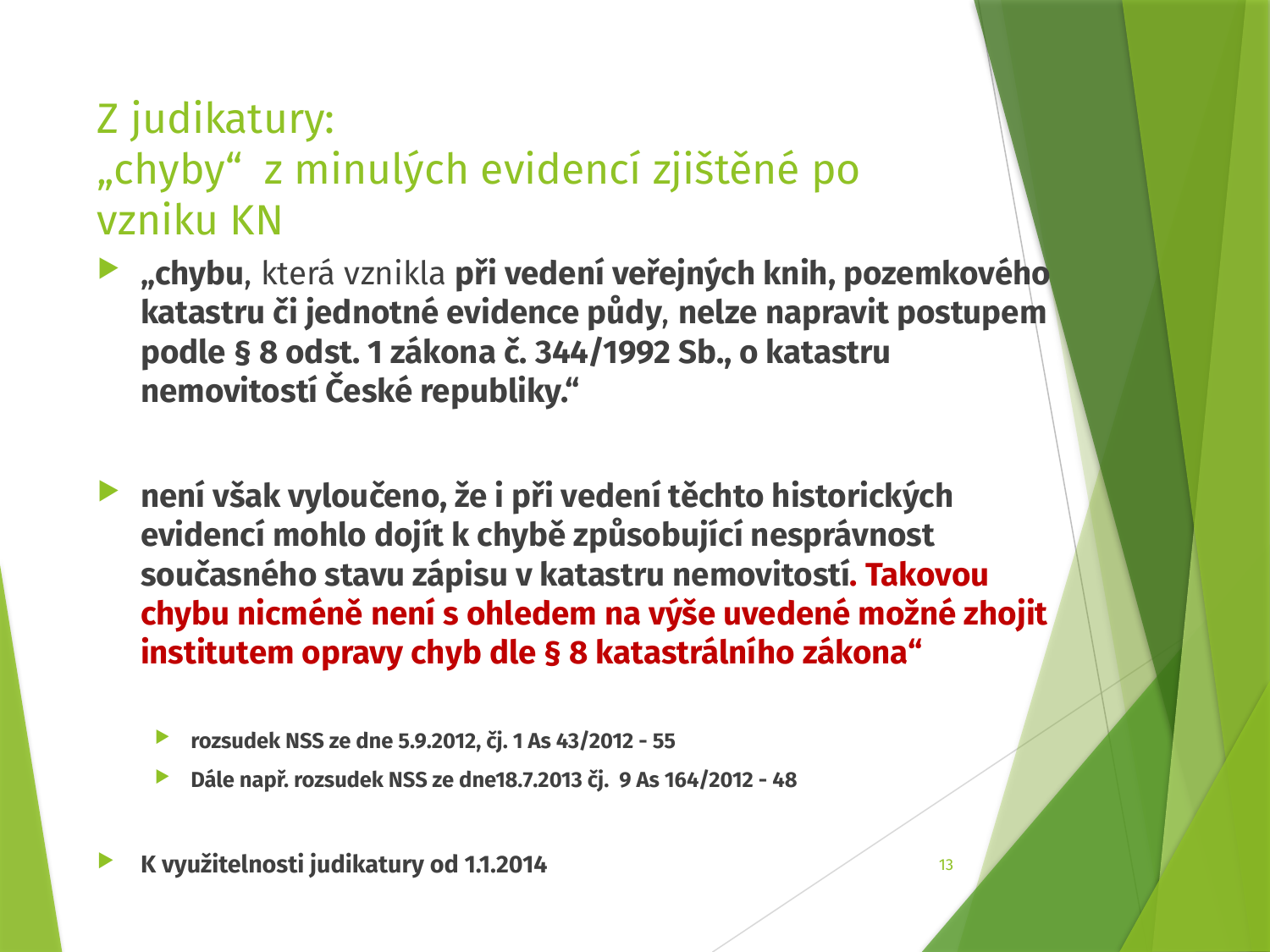

# Z judikatury: „chyby“  z minulých evidencí zjištěné po vzniku KN
„chybu, která vznikla při vedení veřejných knih, pozemkového katastru či jednotné evidence půdy, nelze napravit postupem podle § 8 odst. 1 zákona č. 344/1992 Sb., o katastru nemovitostí České republiky.“

není však vyloučeno, že i při vedení těchto historických evidencí mohlo dojít k chybě způsobující nesprávnost současného stavu zápisu v katastru nemovitostí. Takovou chybu nicméně není s ohledem na výše uvedené možné zhojit institutem opravy chyb dle § 8 katastrálního zákona“

rozsudek NSS ze dne 5.9.2012, čj. 1 As 43/2012 - 55
Dále např. rozsudek NSS ze dne18.7.2013 čj.  9 As 164/2012 - 48

K využitelnosti judikatury od 1.1.2014
13